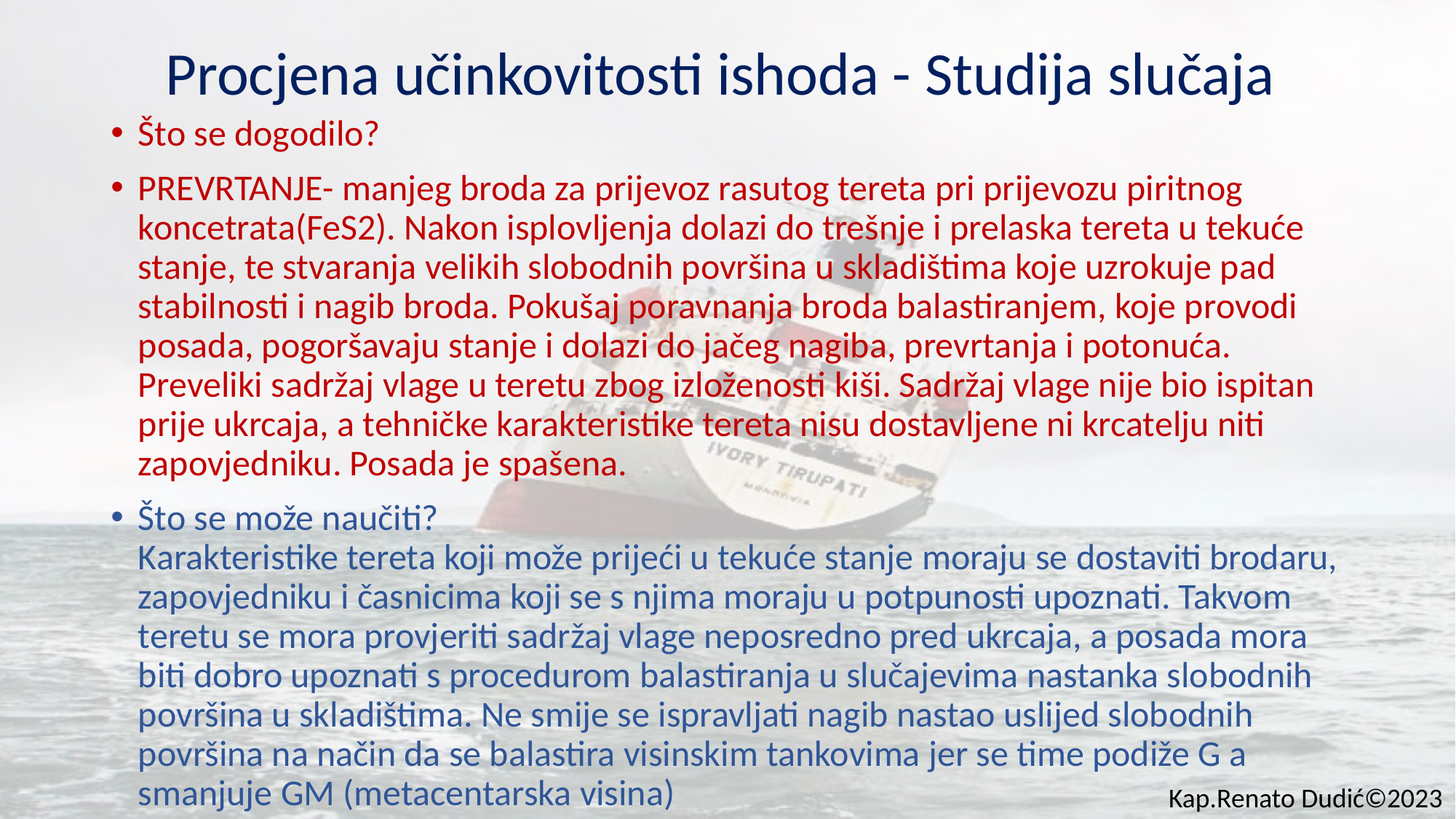

# Procjena učinkovitosti ishoda - Studija slučaja
Što se dogodilo?
PREVRTANJE- manjeg broda za prijevoz rasutog tereta pri prijevozu piritnog koncetrata(FeS2). Nakon isplovljenja dolazi do trešnje i prelaska tereta u tekuće stanje, te stvaranja velikih slobodnih površina u skladištima koje uzrokuje pad stabilnosti i nagib broda. Pokušaj poravnanja broda balastiranjem, koje provodi posada, pogoršavaju stanje i dolazi do jačeg nagiba, prevrtanja i potonuća. Preveliki sadržaj vlage u teretu zbog izloženosti kiši. Sadržaj vlage nije bio ispitan prije ukrcaja, a tehničke karakteristike tereta nisu dostavljene ni krcatelju niti zapovjedniku. Posada je spašena.
Što se može naučiti?
Karakteristike tereta koji može prijeći u tekuće stanje moraju se dostaviti brodaru, zapovjedniku i časnicima koji se s njima moraju u potpunosti upoznati. Takvom teretu se mora provjeriti sadržaj vlage neposredno pred ukrcaja, a posada mora biti dobro upoznati s procedurom balastiranja u slučajevima nastanka slobodnih površina u skladištima. Ne smije se ispravljati nagib nastao uslijed slobodnih površina na način da se balastira visinskim tankovima jer se time podiže G a smanjuje GM (metacentarska visina)

Kap.Renato Dudić©2023